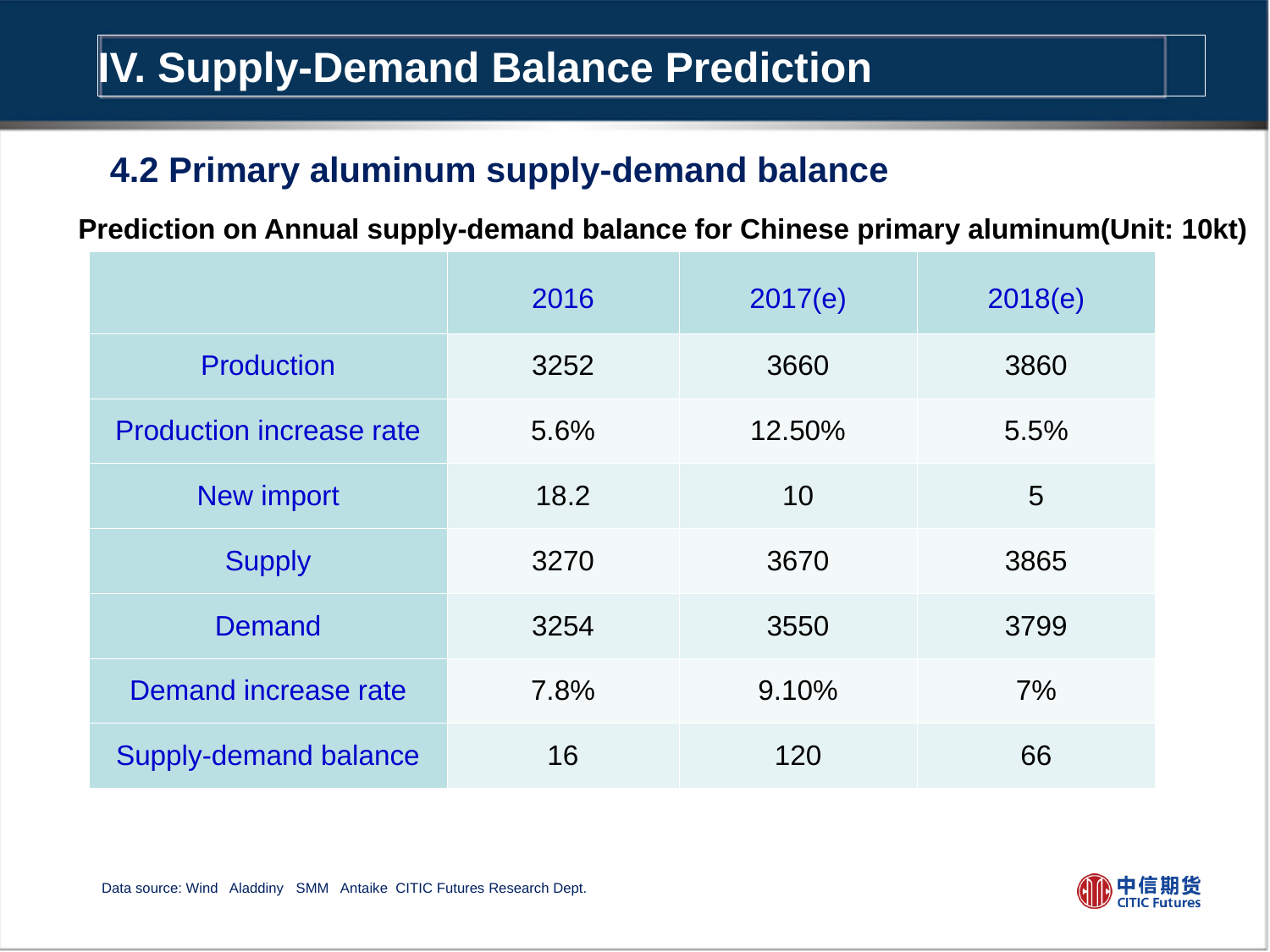

IV. Supply-Demand Balance Prediction
4.2 Primary aluminum supply-demand balance
Prediction on Annual supply-demand balance for Chinese primary aluminum(Unit: 10kt)
|  | 2016 | 2017(e) | 2018(e) |
| --- | --- | --- | --- |
| Production | 3252 | 3660 | 3860 |
| Production increase rate | 5.6% | 12.50% | 5.5% |
| New import | 18.2 | 10 | 5 |
| Supply | 3270 | 3670 | 3865 |
| Demand | 3254 | 3550 | 3799 |
| Demand increase rate | 7.8% | 9.10% | 7% |
| Supply-demand balance | 16 | 120 | 66 |
Data source: Wind   Aladdiny   SMM   Antaike  CITIC Futures Research Dept.